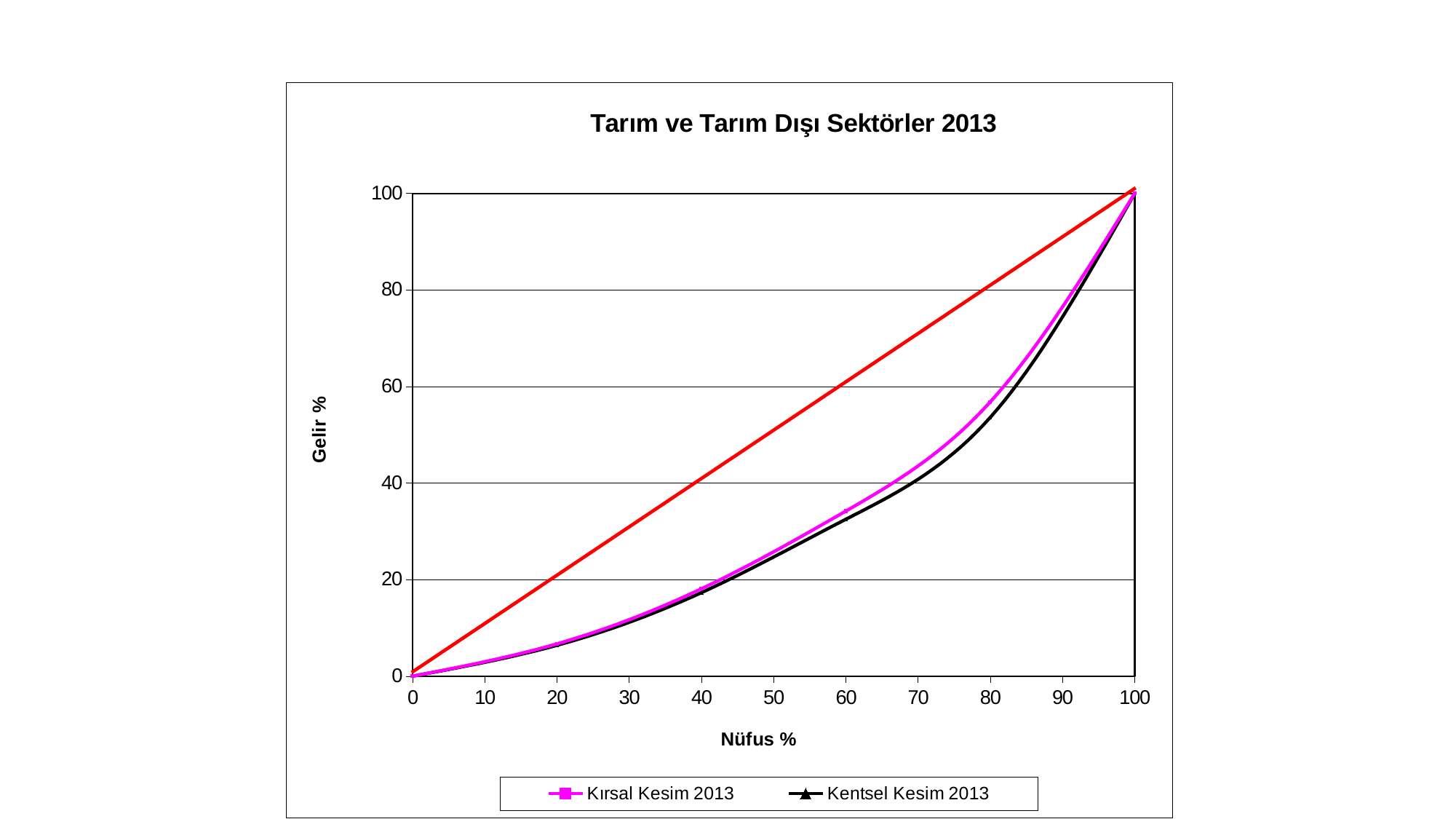

### Chart: Tarım ve Tarım Dışı Sektörler 2013

| Category | Kırsal Kesim 2013 | Kentsel Kesim 2013 |
|---|---|---|